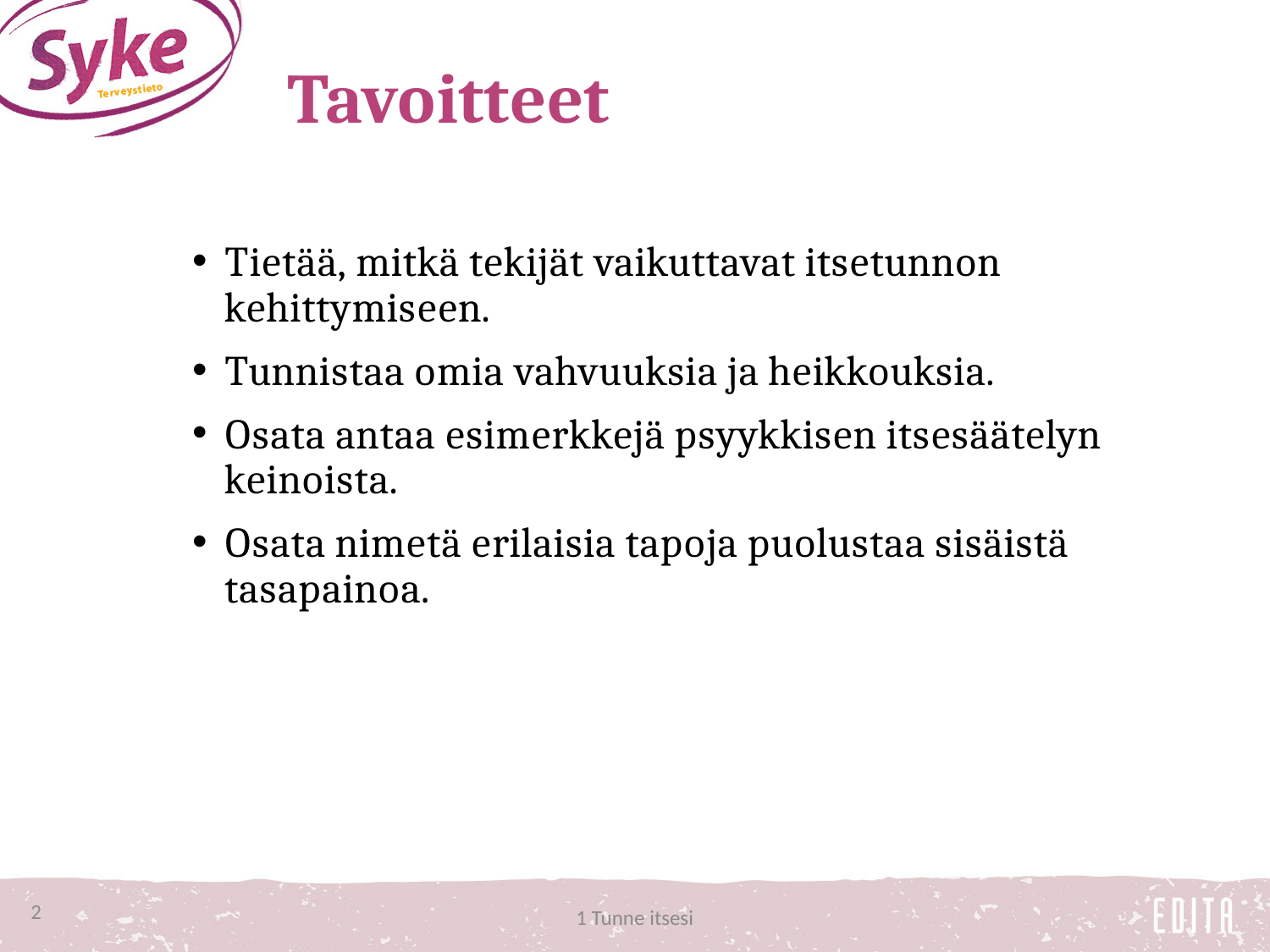

# Tavoitteet
Tietää, mitkä tekijät vaikuttavat itsetunnon kehittymiseen.
Tunnistaa omia vahvuuksia ja heikkouksia.
Osata antaa esimerkkejä psyykkisen itsesäätelyn keinoista.
Osata nimetä erilaisia tapoja puolustaa sisäistä tasapainoa.
2
1 Tunne itsesi